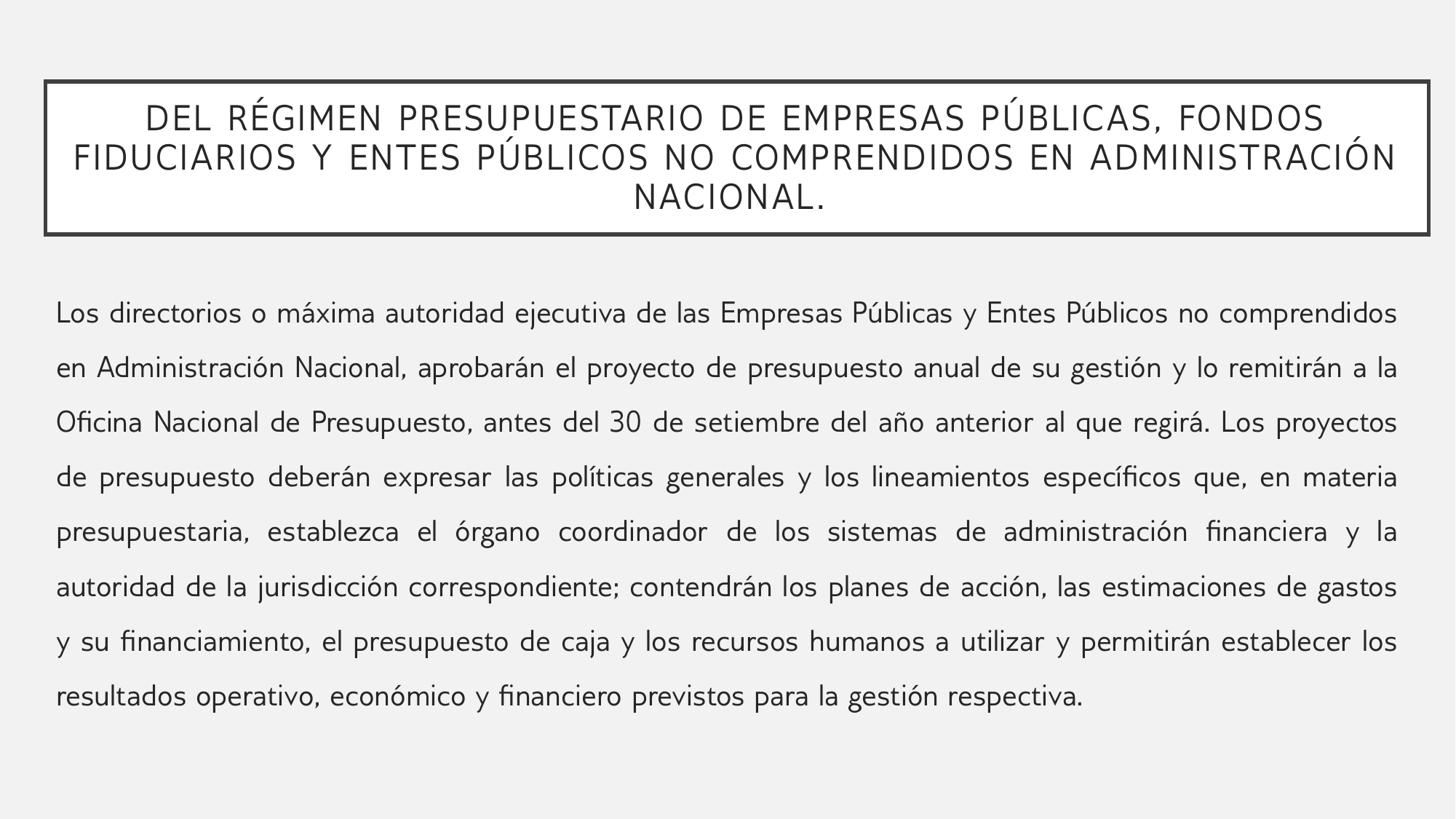

# DEL RÉGIMEN PRESUPUESTARIO DE EMPRESAS PÚBLICAS, FONDOS FIDUCIARIOS Y ENTES PÚBLICOS NO COMPRENDIDOS EN ADMINISTRACIÓN NACIONAL.
Los directorios o máxima autoridad ejecutiva de las Empresas Públicas y Entes Públicos no comprendidos en Administración Nacional, aprobarán el proyecto de presupuesto anual de su gestión y lo remitirán a la Oficina Nacional de Presupuesto, antes del 30 de setiembre del año anterior al que regirá. Los proyectos de presupuesto deberán expresar las políticas generales y los lineamientos específicos que, en materia presupuestaria, establezca el órgano coordinador de los sistemas de administración financiera y la autoridad de la jurisdicción correspondiente; contendrán los planes de acción, las estimaciones de gastos y su financiamiento, el presupuesto de caja y los recursos humanos a utilizar y permitirán establecer los resultados operativo, económico y financiero previstos para la gestión respectiva.